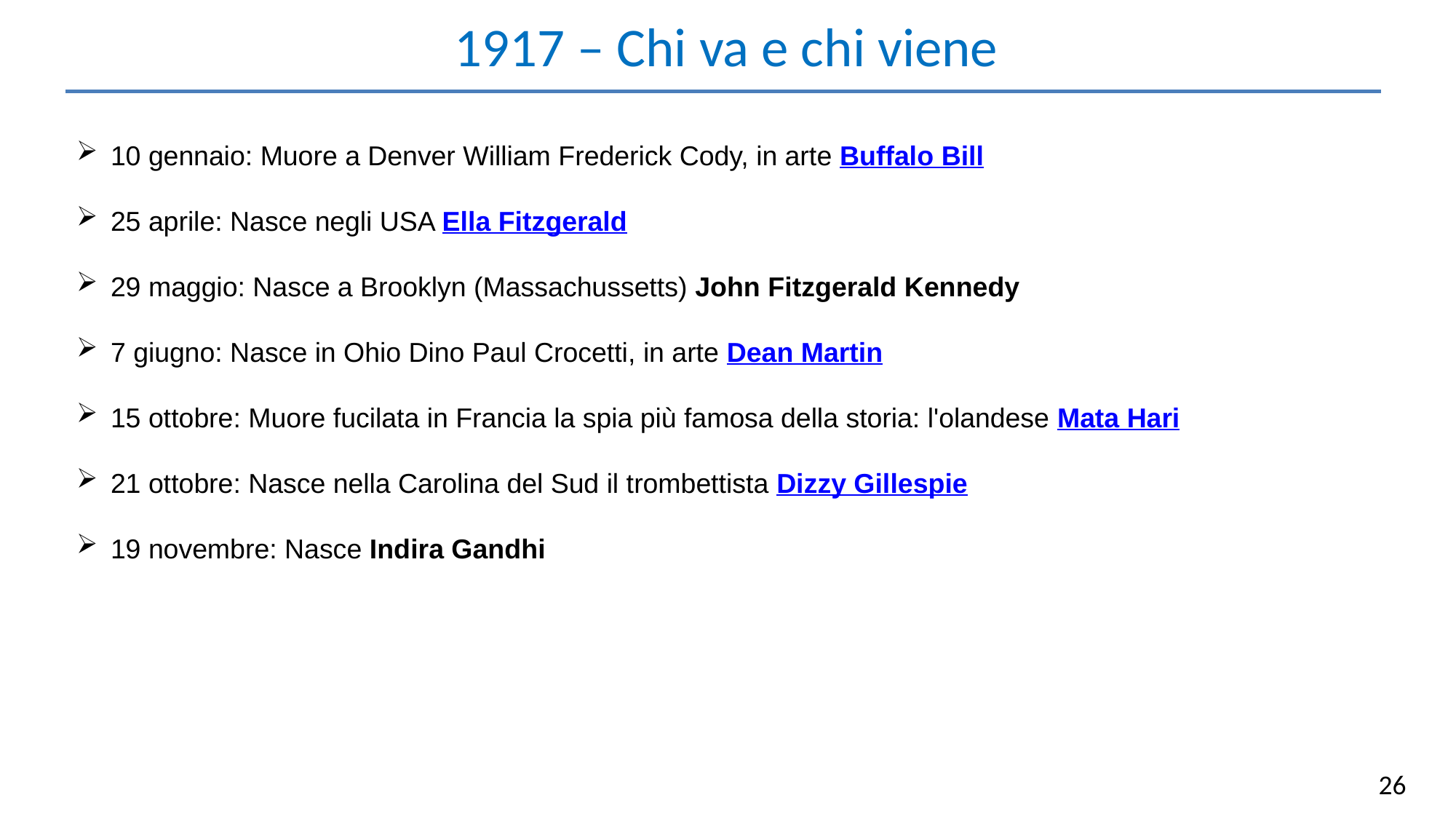

1917 – Chi va e chi viene

10 gennaio: Muore a Denver William Frederick Cody, in arte Buffalo Bill

25 aprile: Nasce negli USA Ella Fitzgerald

29 maggio: Nasce a Brooklyn (Massachussetts) John Fitzgerald Kennedy

7 giugno: Nasce in Ohio Dino Paul Crocetti, in arte Dean Martin

15 ottobre: Muore fucilata in Francia la spia più famosa della storia: l'olandese Mata Hari

21 ottobre: Nasce nella Carolina del Sud il trombettista Dizzy Gillespie

19 novembre: Nasce Indira Gandhi